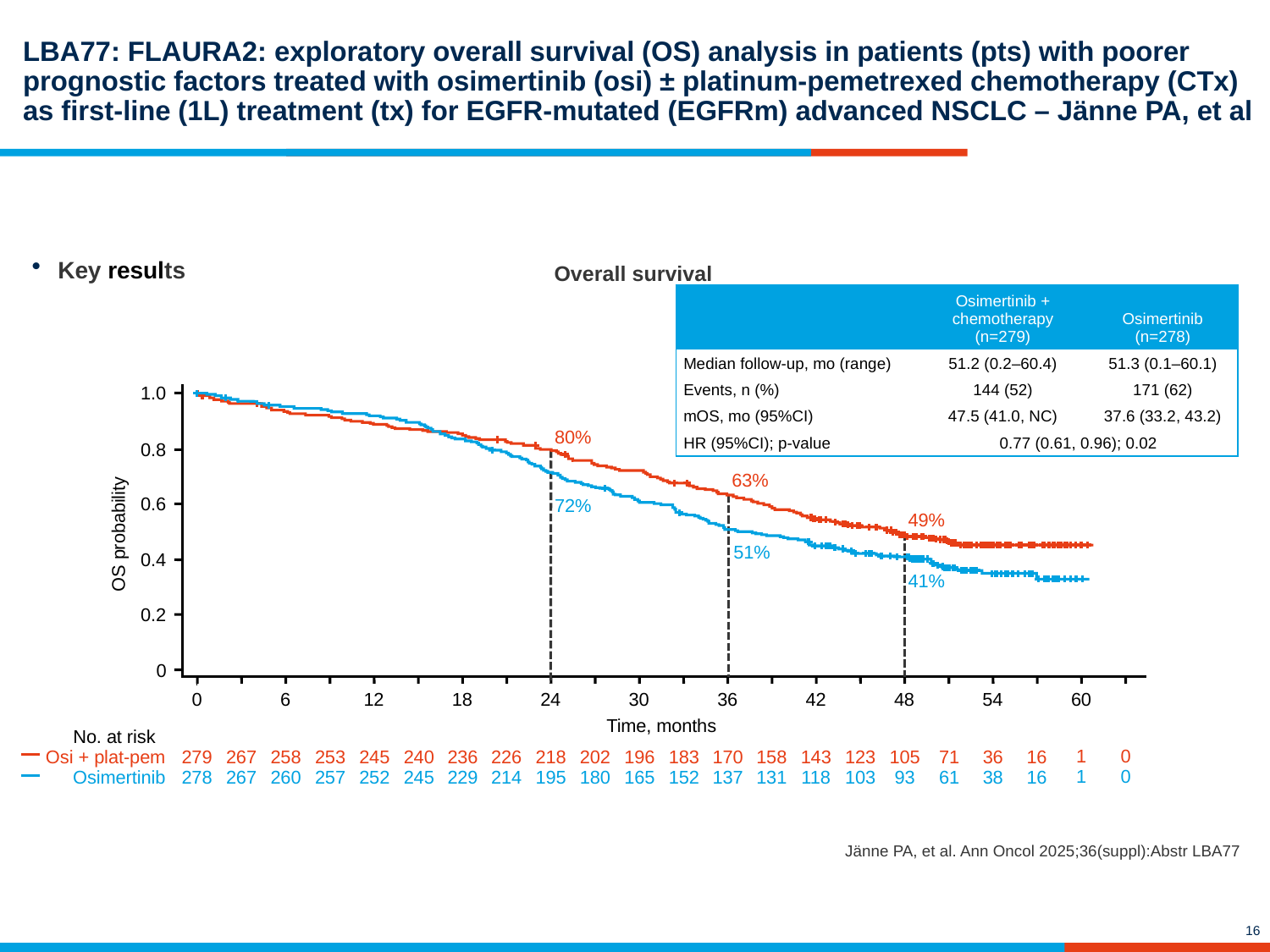

# LBA77: FLAURA2: exploratory overall survival (OS) analysis in patients (pts) with poorer prognostic factors treated with osimertinib (osi) ± platinum-pemetrexed chemotherapy (CTx) as first-line (1L) treatment (tx) for EGFR-mutated (EGFRm) advanced NSCLC – Jänne PA, et al
Key results
Overall survival
|  | Osimertinib + chemotherapy (n=279) | Osimertinib (n=278) |
| --- | --- | --- |
| Median follow-up, mo (range) | 51.2 (0.2–60.4) | 51.3 (0.1–60.1) |
| Events, n (%) | 144 (52) | 171 (62) |
| mOS, mo (95%CI) | 47.5 (41.0, NC) | 37.6 (33.2, 43.2) |
| HR (95%CI); p-value | 0.77 (0.61, 0.96); 0.02 |  |
1.0

0.8

0.6

OS probability
0.4

0.2

0

80%
63%
72%
49%
51%
41%

0
6
12
18
24
30
36
42
48
54
60
Time, months
No. at risk
1
0
279
267
258
253
245
240
236
226
218
202
196
183
170
158
143
123
105
71
36
16
Osi + plat-pem
1
0
278
267
260
257
252
245
229
214
195
180
165
152
137
131
118
103
93
61
38
16
Osimertinib
Jänne PA, et al. Ann Oncol 2025;36(suppl):Abstr LBA77